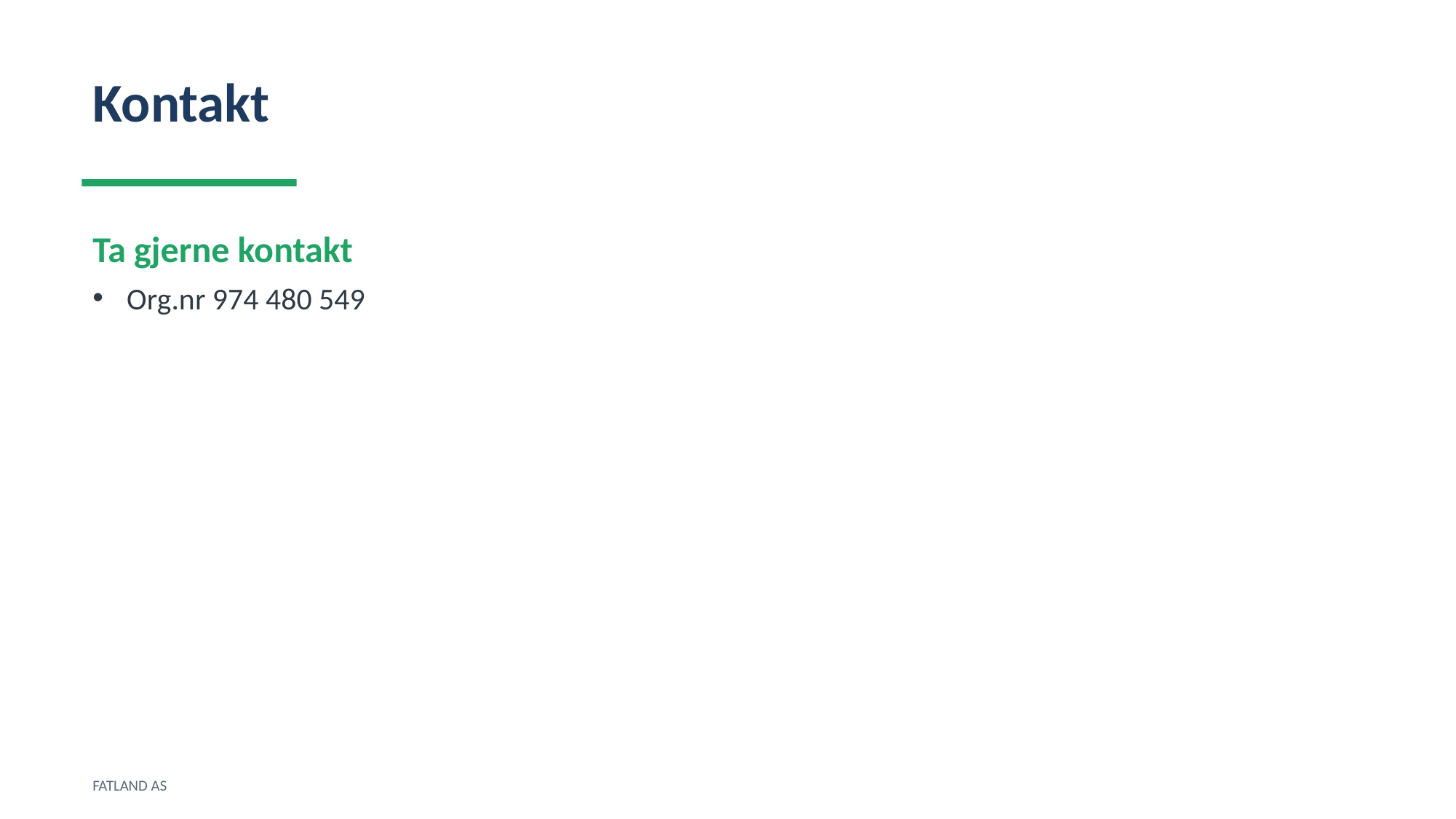

Kontakt

Ta gjerne kontakt
Org.nr 974 480 549
FATLAND AS